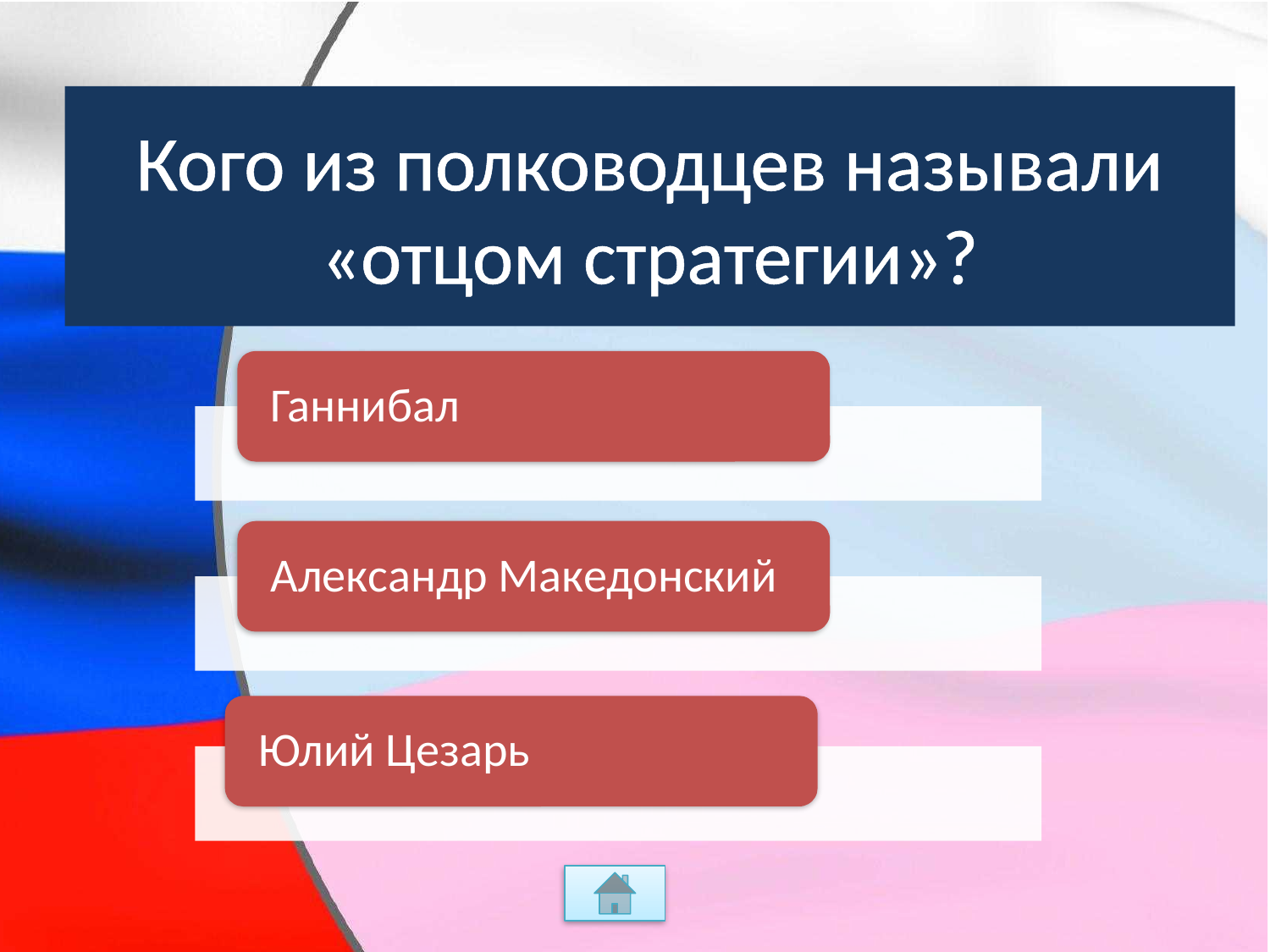

# Кого из полководцев называли «отцом стратегии»?
Ганнибал
Александр Македонский
Юлий Цезарь